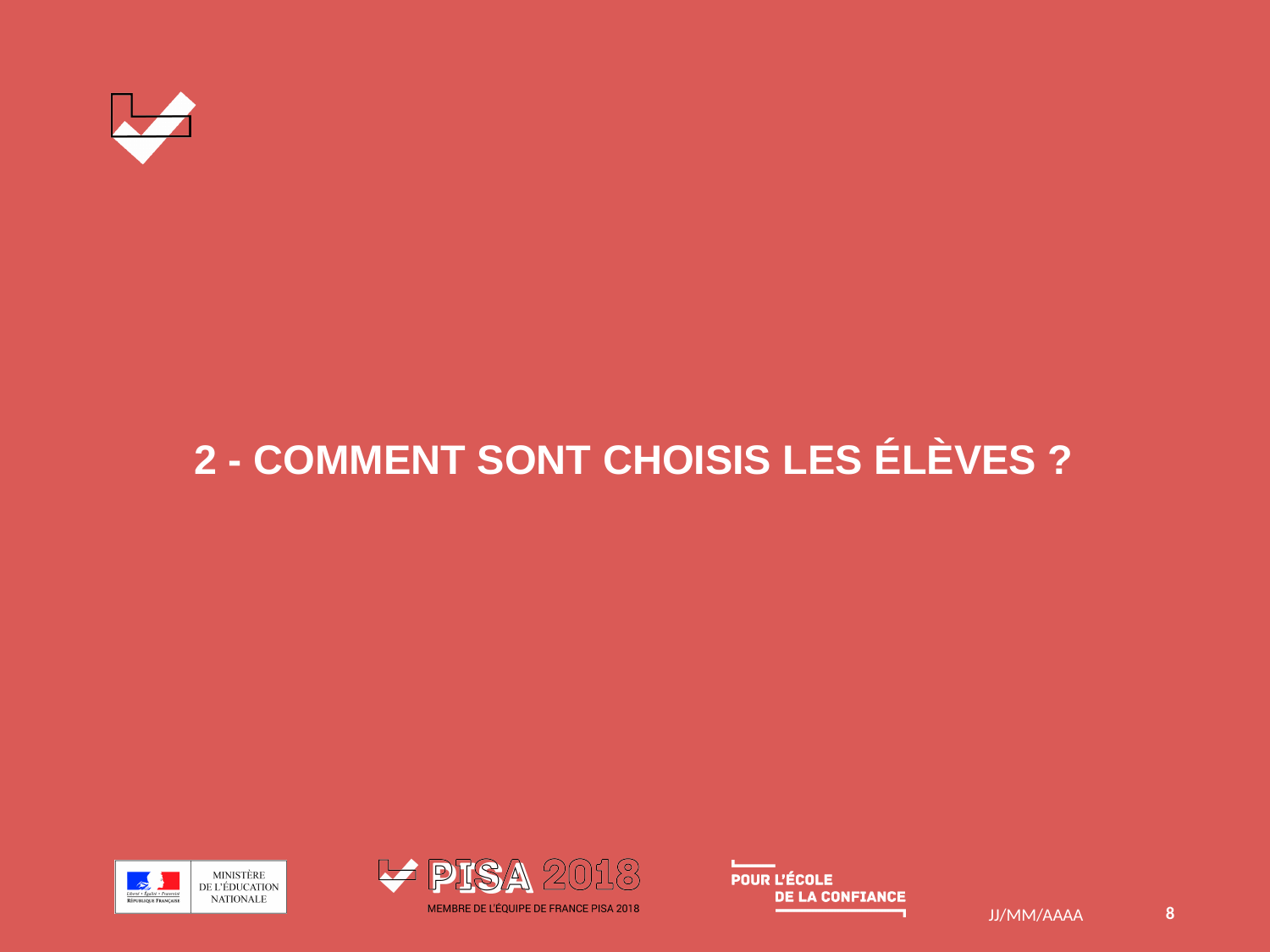

# 2 - COMMENT SONT CHOISIS LES élèves ?
8